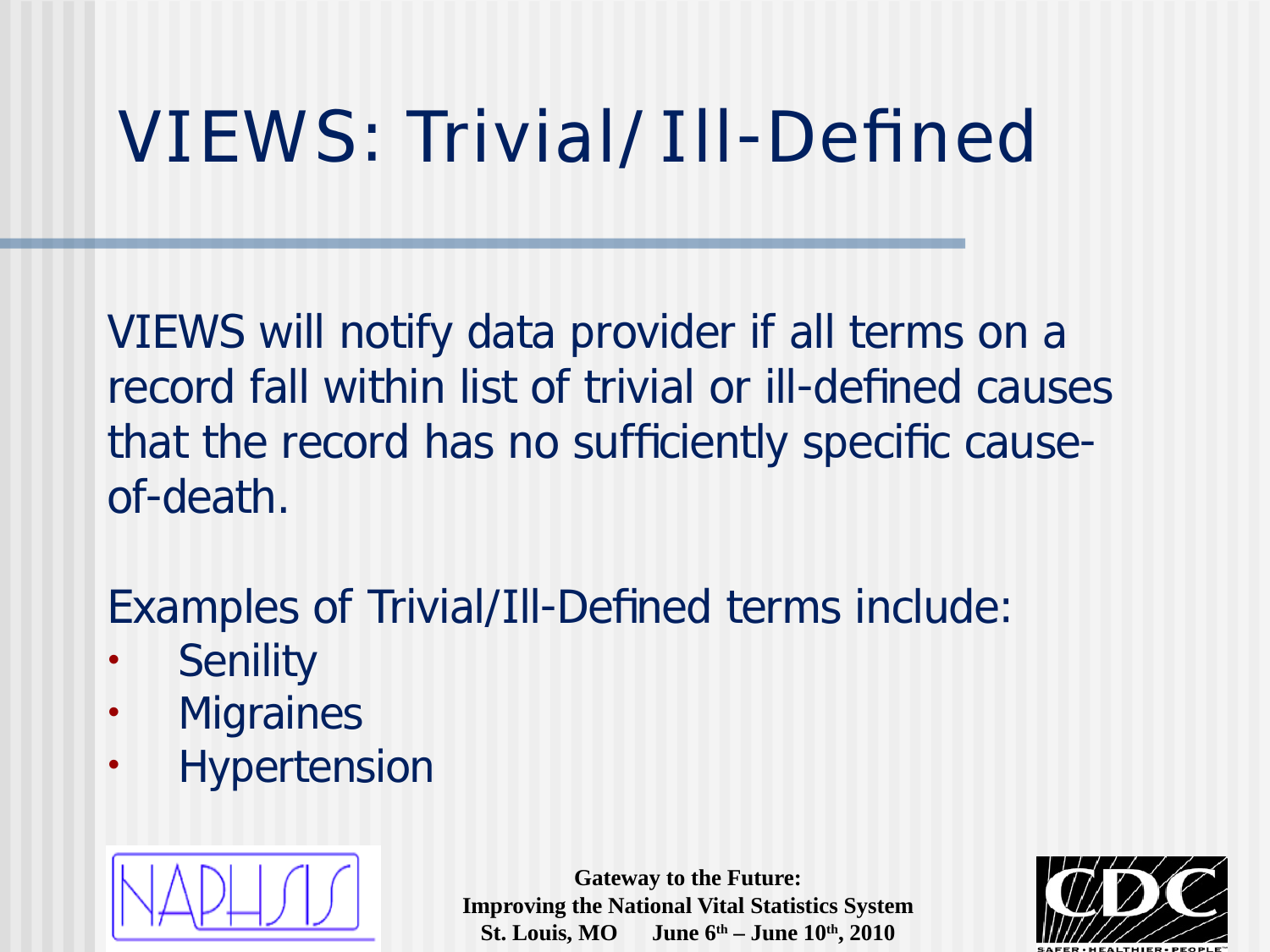

# VIEWS: Trivial/Ill-Defined
VIEWS will notify data provider if all terms on a record fall within list of trivial or ill-defined causes that the record has no sufficiently specific cause-of-death.

Examples of Trivial/Ill-Defined terms include:
Senility
Migraines
Hypertension